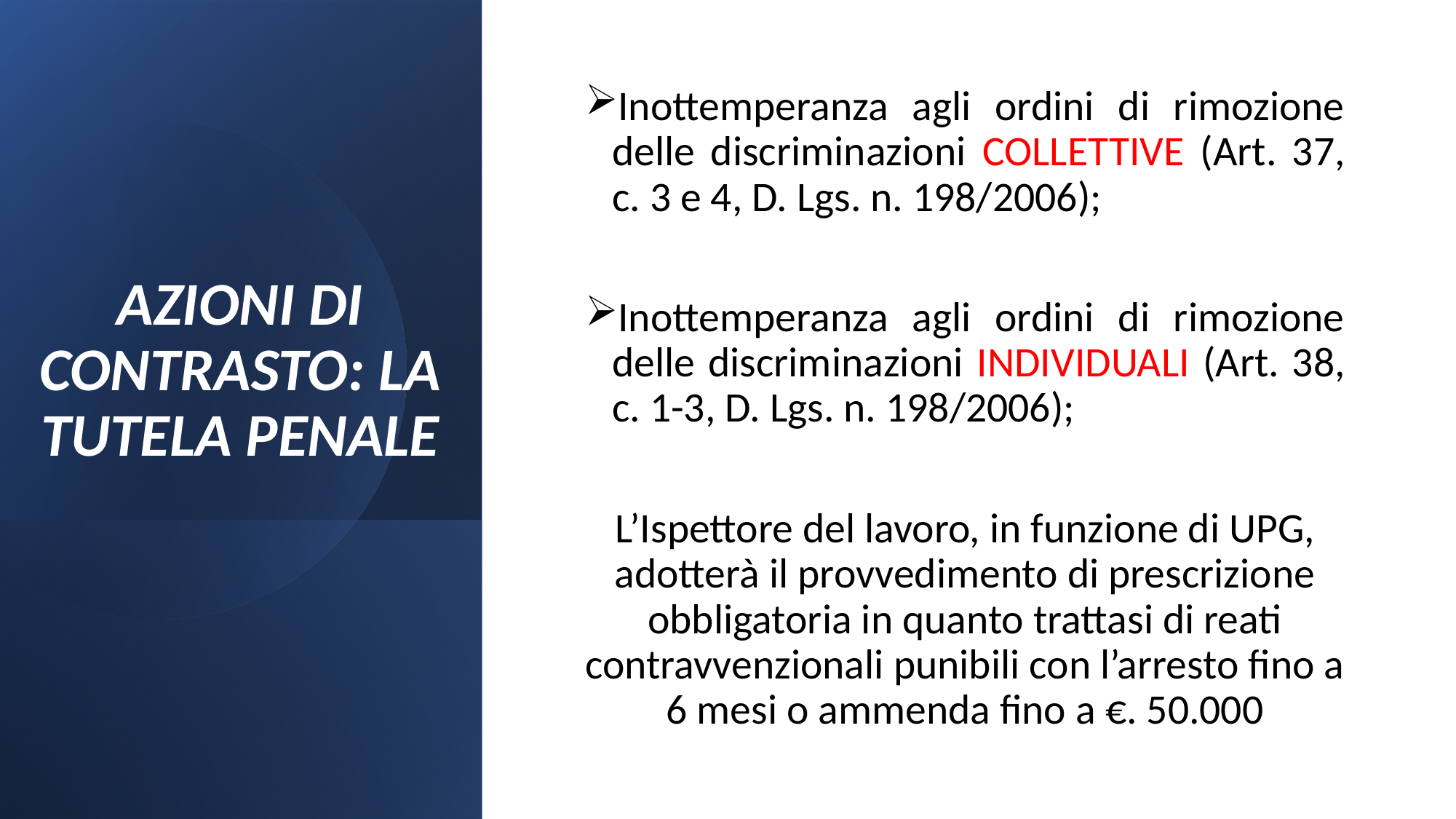

# AZIONI DI CONTRASTO: LA TUTELA PENALE
Inottemperanza agli ordini di rimozione delle discriminazioni COLLETTIVE (Art. 37, c. 3 e 4, D. Lgs. n. 198/2006);

Inottemperanza agli ordini di rimozione delle discriminazioni INDIVIDUALI (Art. 38, c. 1-3, D. Lgs. n. 198/2006);

L’Ispettore del lavoro, in funzione di UPG, adotterà il provvedimento di prescrizione obbligatoria in quanto trattasi di reati contravvenzionali punibili con l’arresto fino a 6 mesi o ammenda fino a €. 50.000